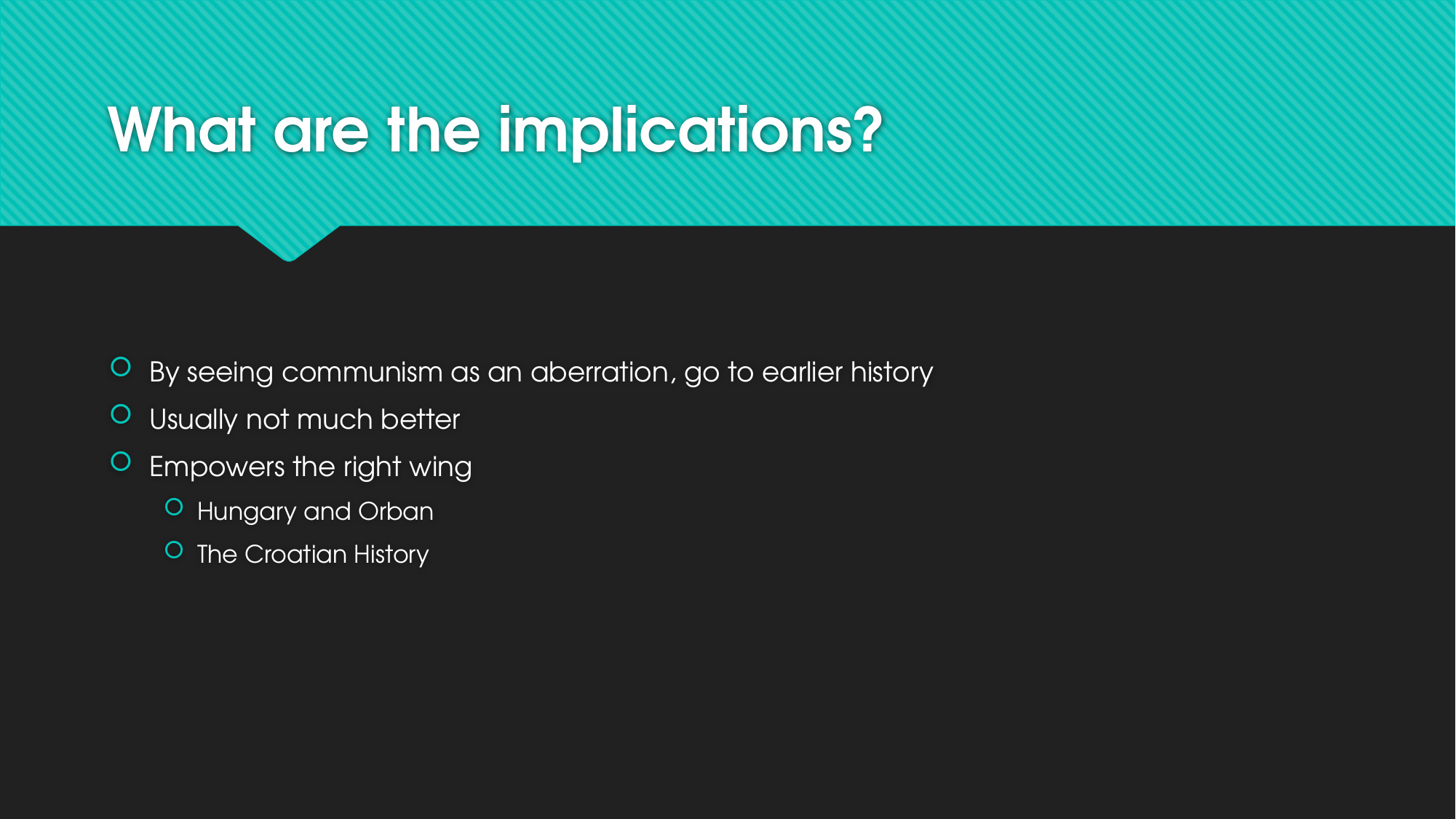

# What are the implications?
By seeing communism as an aberration, go to earlier history
Usually not much better
Empowers the right wing
Hungary and Orban
The Croatian History